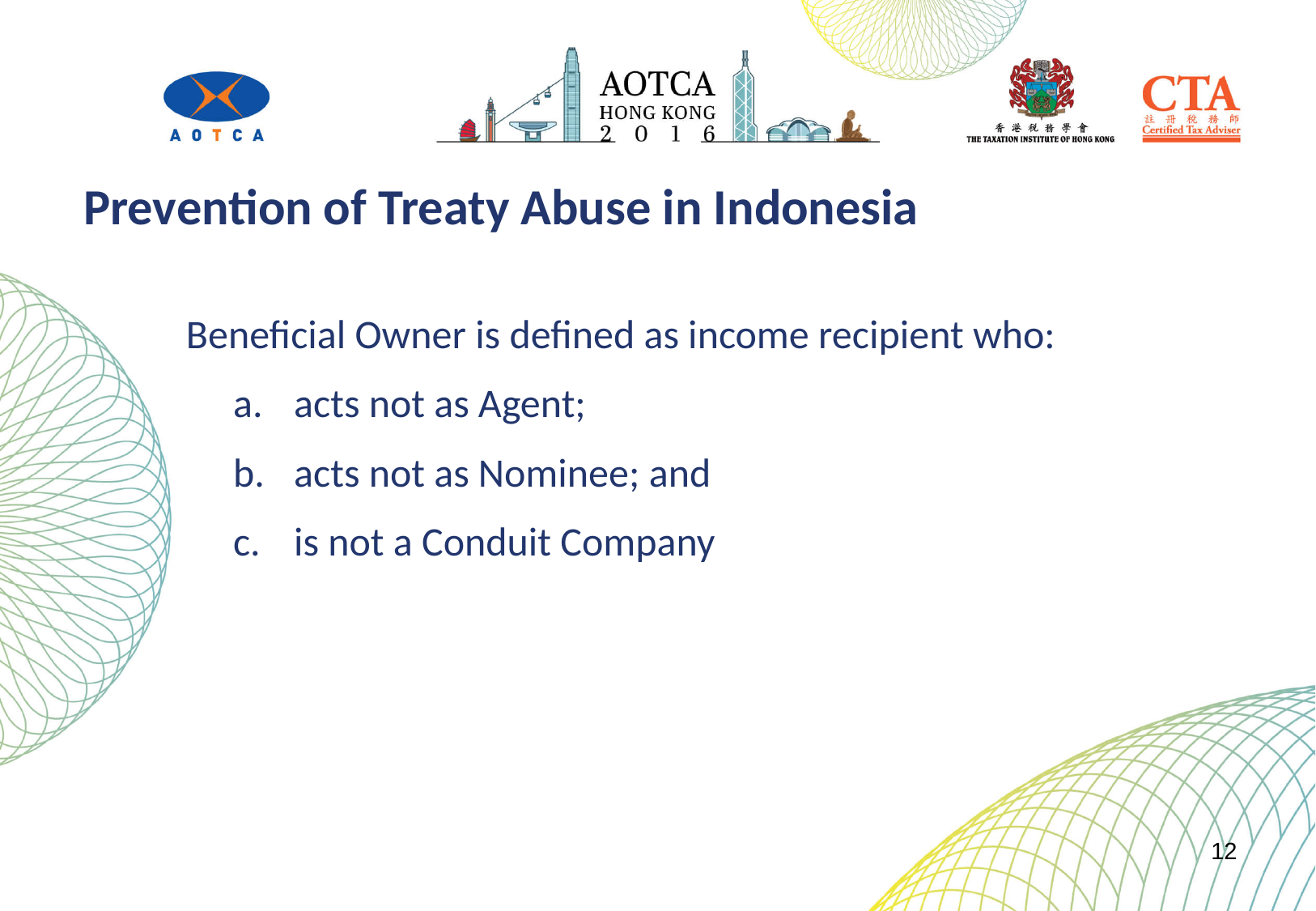

Prevention of Treaty Abuse in Indonesia
Beneficial Owner is defined as income recipient who:
acts not as Agent;
acts not as Nominee; and
is not a Conduit Company
12